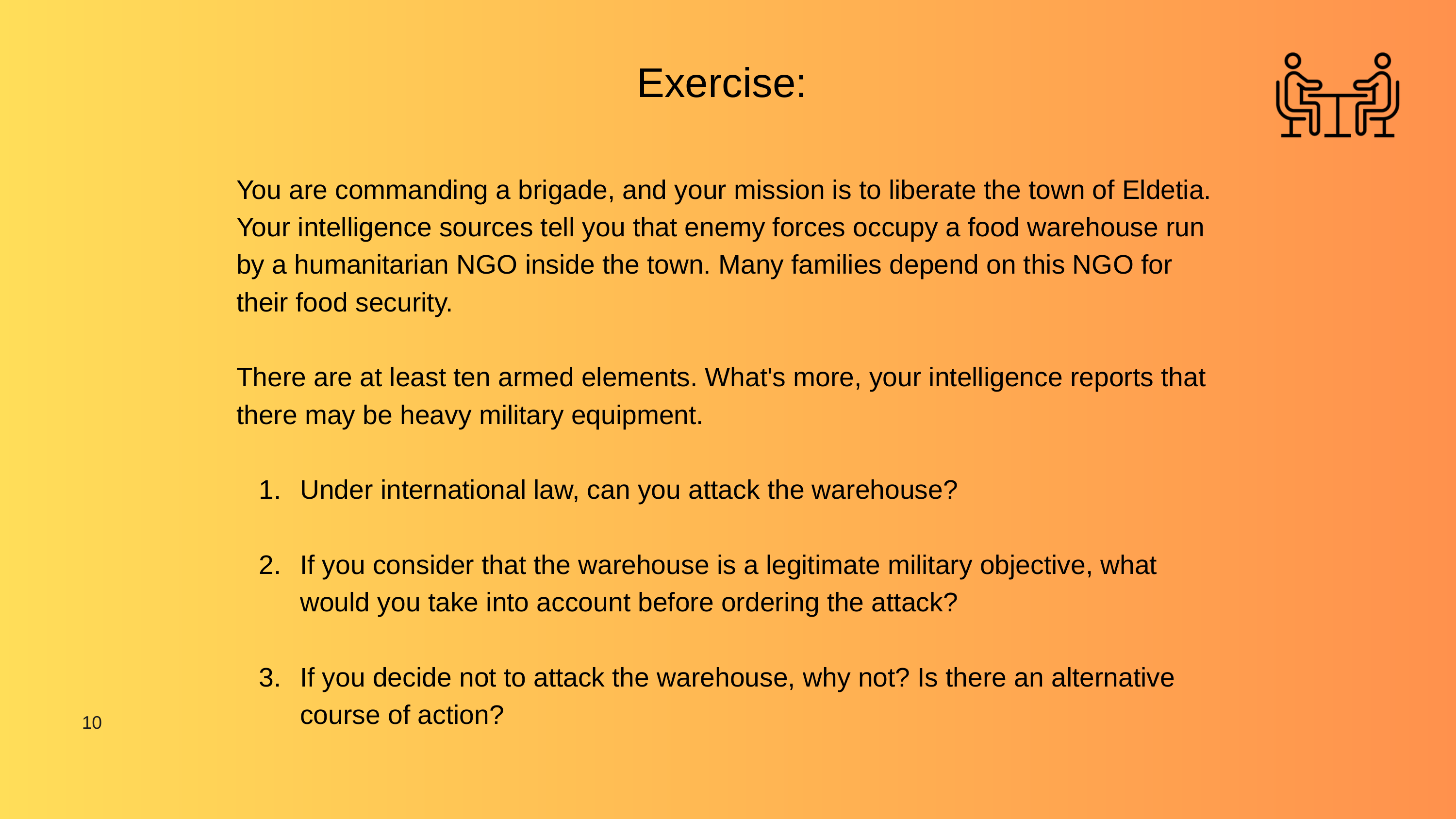

Exercise: ​

You are commanding a brigade, and your mission is to liberate the town of Eldetia. Your intelligence sources tell you that enemy forces occupy a food warehouse run by a humanitarian NGO inside the town. Many families depend on this NGO for their food security.​

There are at least ten armed elements. What's more, your intelligence reports that there may be heavy military equipment. ​

Under international law, can you attack the warehouse? ​

If you consider that the warehouse is a legitimate military objective, what would you take into account before ordering the attack?

If you decide not to attack the warehouse, why not? Is there an alternative course of action? ​

10